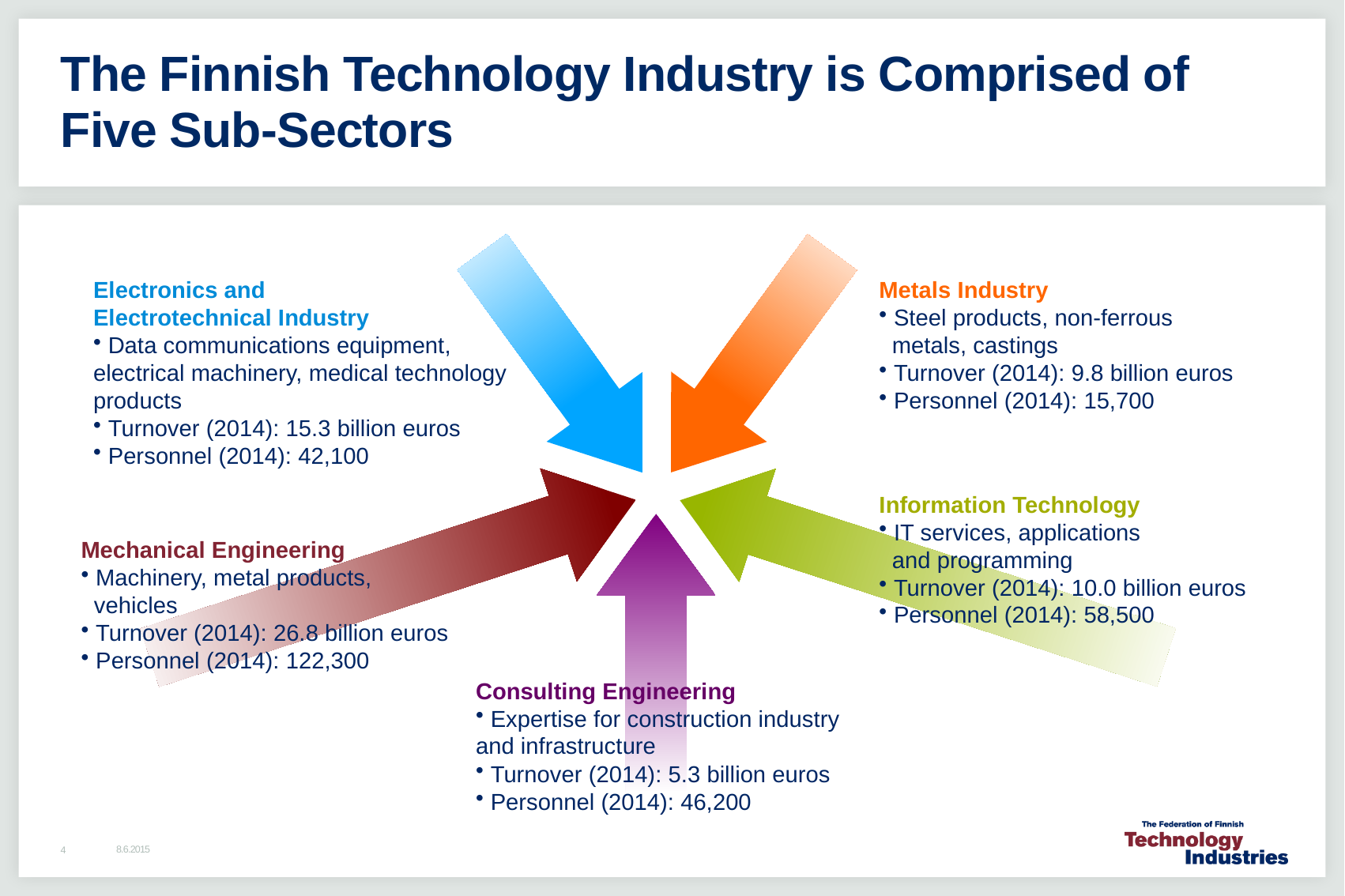

# The Finnish Technology Industry is Comprised of Five Sub-Sectors

Electronics and
Electrotechnical Industry
 Data communications equipment,
electrical machinery, medical technology products
 Turnover (2014): 15.3 billion euros
 Personnel (2014): 42,100
Metals Industry
 Steel products, non-ferrous
  metals, castings
 Turnover (2014): 9.8 billion euros
 Personnel (2014): 15,700

Information Technology
 IT services, applications
  and programming
 Turnover (2014): 10.0 billion euros
 Personnel (2014): 58,500

Mechanical Engineering
 Machinery, metal products,
  vehicles
 Turnover (2014): 26.8 billion euros
 Personnel (2014): 122,300
Consulting Engineering
 Expertise for construction industry and infrastructure
 Turnover (2014): 5.3 billion euros
 Personnel (2014): 46,200
8.6.2015
4